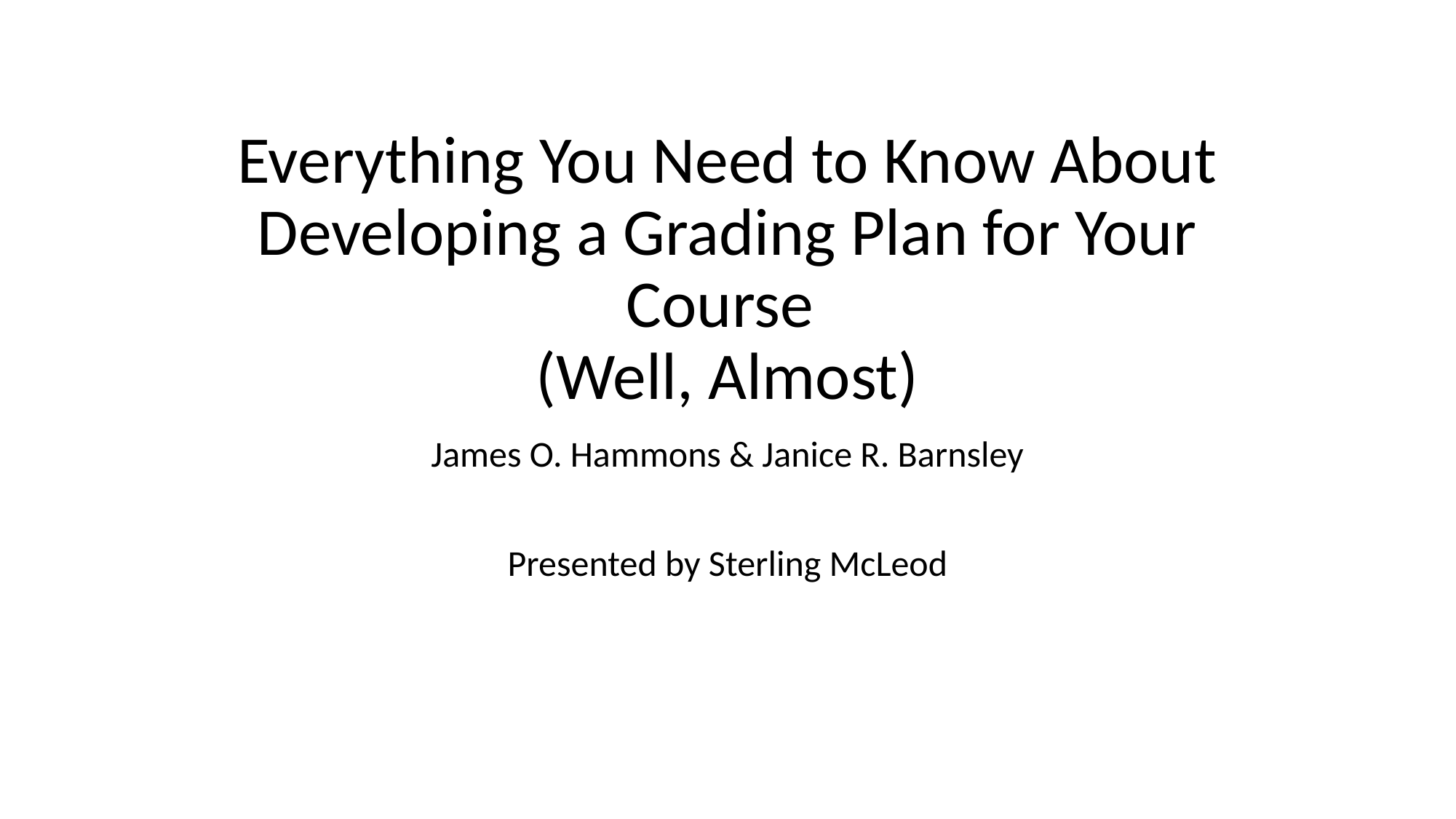

# Everything You Need to Know About Developing a Grading Plan for Your Course (Well, Almost)
James O. Hammons & Janice R. Barnsley

Presented by Sterling McLeod